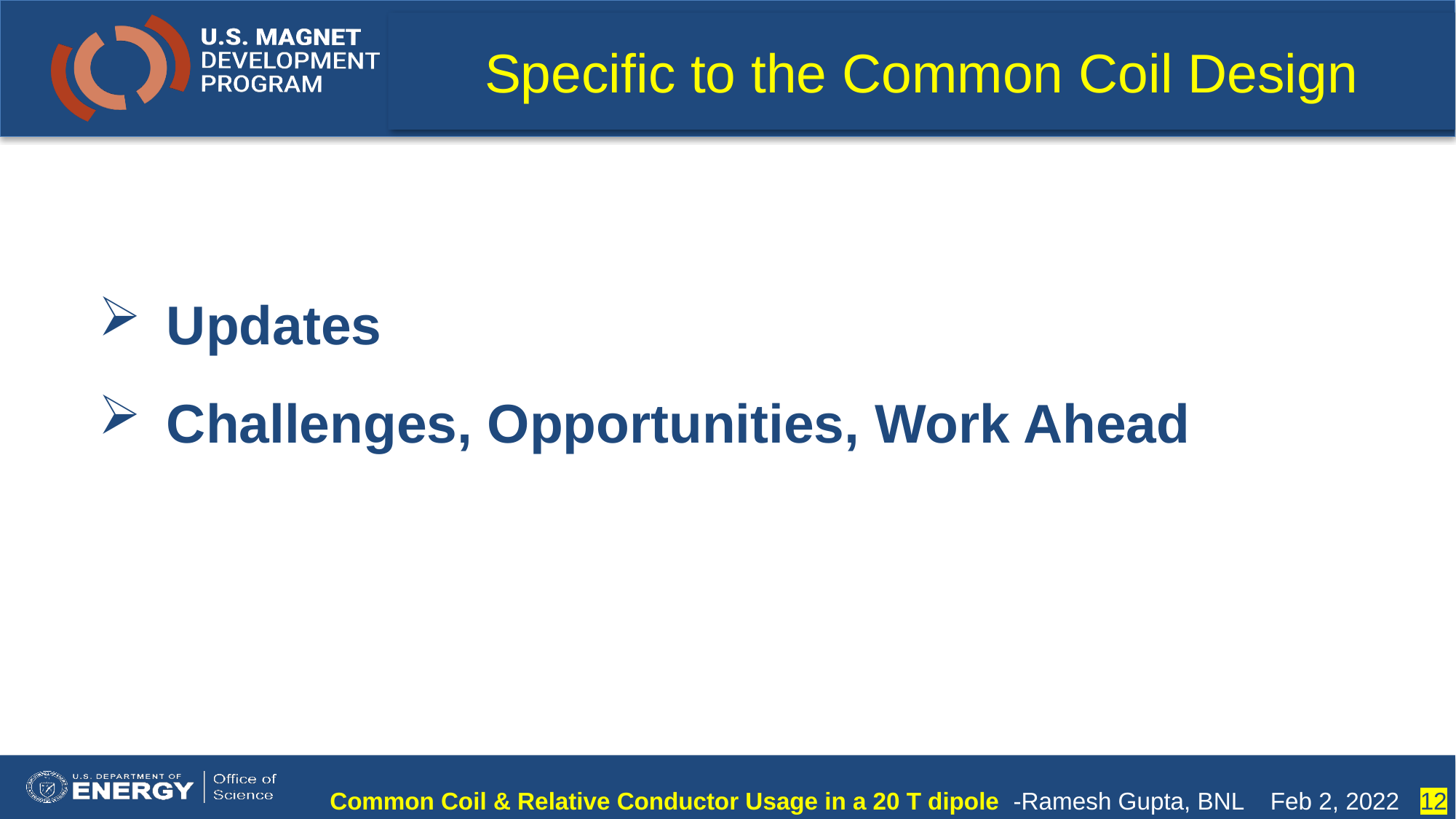

Specific to the Common Coil Design
Updates
Challenges, Opportunities, Work Ahead